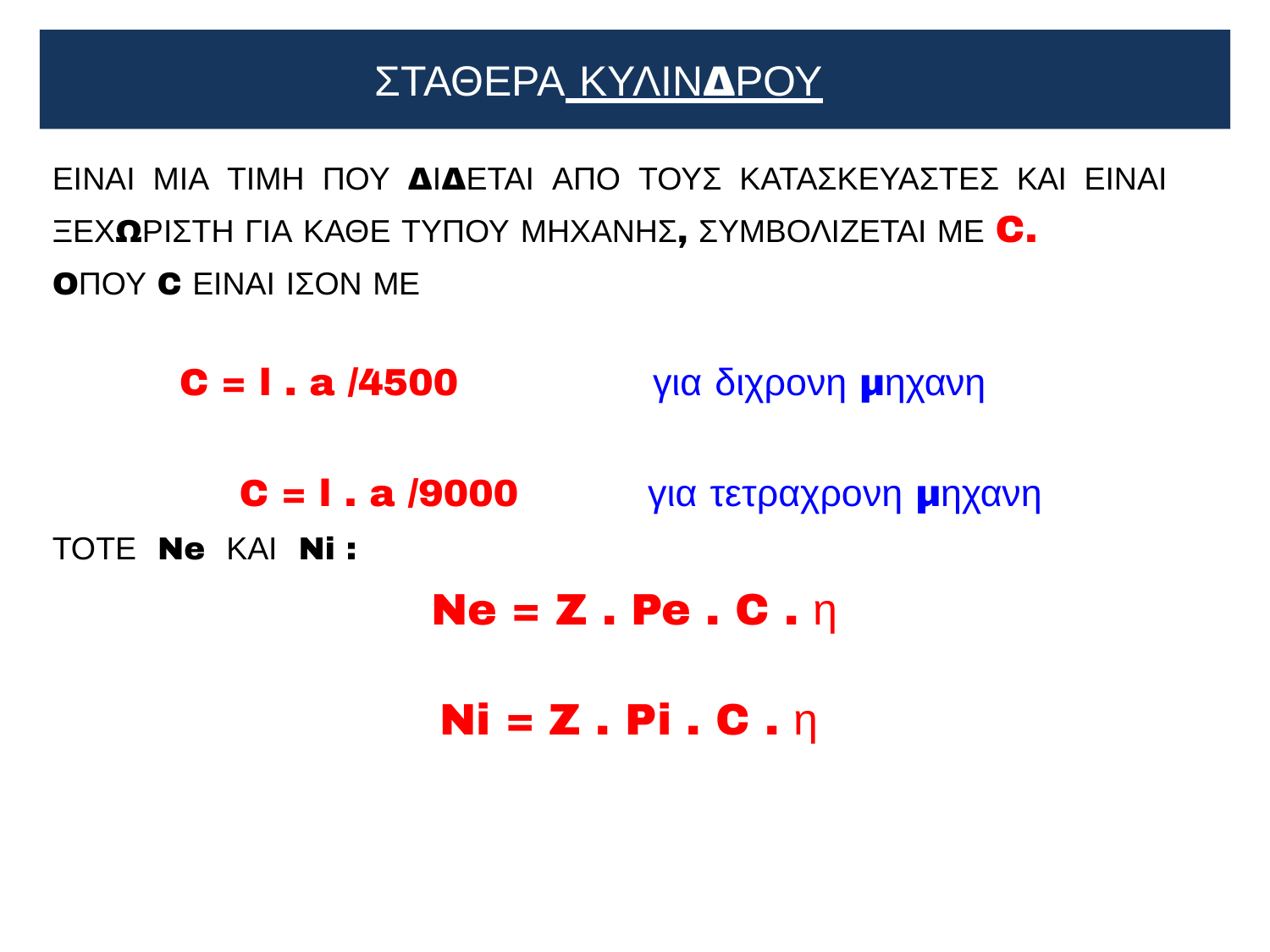

# ΣΤΑΘΕΡΑ ΚΥΛΙΝΔΡΟΥ

ΕΙΝΑΙ ΜΙΑ ΤΙΜΗ ΠΟΥ ΔΙΔΕΤΑΙ ΑΠΟ ΤΟΥΣ ΚΑΤΑΣΚΕΥΑΣΤΕΣ ΚΑΙ ΕΙΝΑΙ ΞΕΧΩΡΙΣΤΗ ΓΙΑ ΚΑΘΕ ΤΥΠΟΥ ΜΗΧΑΝΗΣ, ΣΥΜΒΟΛΙΖΕΤΑΙ ΜΕ C.
OΠΟΥ C ΕΙΝΑΙ ΙΣΟΝ ΜΕ

C = l . a /4500	για διχρονη μηχανη

C = l . a /9000	για τετραχρονη μηχανη
ΤΟΤΕ  Ne  ΚΑΙ  Ni :
Ne = Z . Pe . C . η

Ni = Z . Pi . C . η